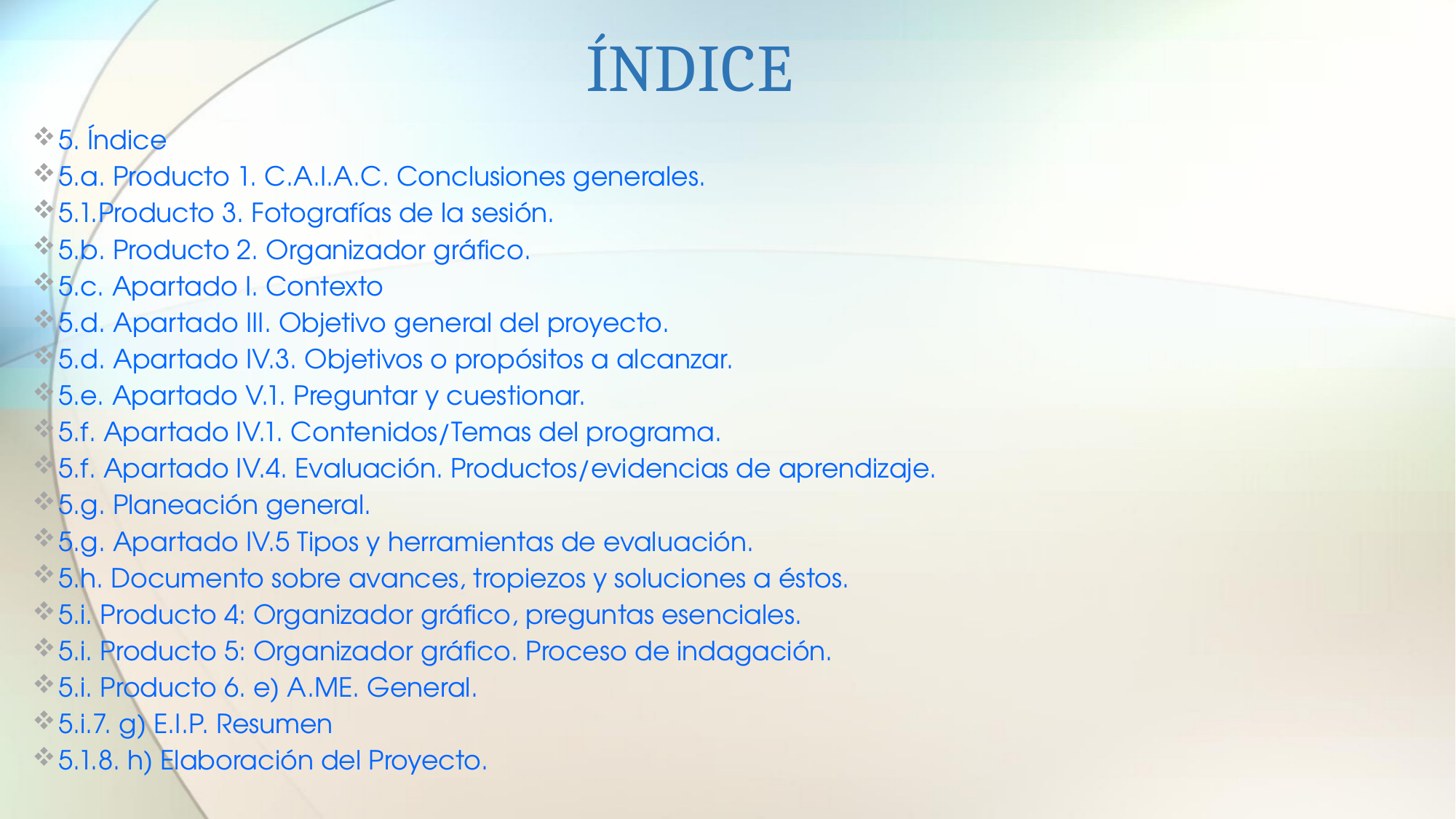

# ÍNDICE
5. Índice
5.a. Producto 1. C.A.I.A.C. Conclusiones generales.
5.1.Producto 3. Fotografías de la sesión.
5.b. Producto 2. Organizador gráfico.
5.c. Apartado I. Contexto
5.d. Apartado III. Objetivo general del proyecto.
5.d. Apartado IV.3. Objetivos o propósitos a alcanzar.
5.e. Apartado V.1. Preguntar y cuestionar.
5.f. Apartado IV.1. Contenidos/Temas del programa.
5.f. Apartado IV.4. Evaluación. Productos/evidencias de aprendizaje.
5.g. Planeación general.
5.g. Apartado IV.5 Tipos y herramientas de evaluación.
5.h. Documento sobre avances, tropiezos y soluciones a éstos.
5.i. Producto 4: Organizador gráfico, preguntas esenciales.
5.i. Producto 5: Organizador gráfico. Proceso de indagación.
5.i. Producto 6. e) A.ME. General.
5.i.7. g) E.I.P. Resumen
5.1.8. h) Elaboración del Proyecto.